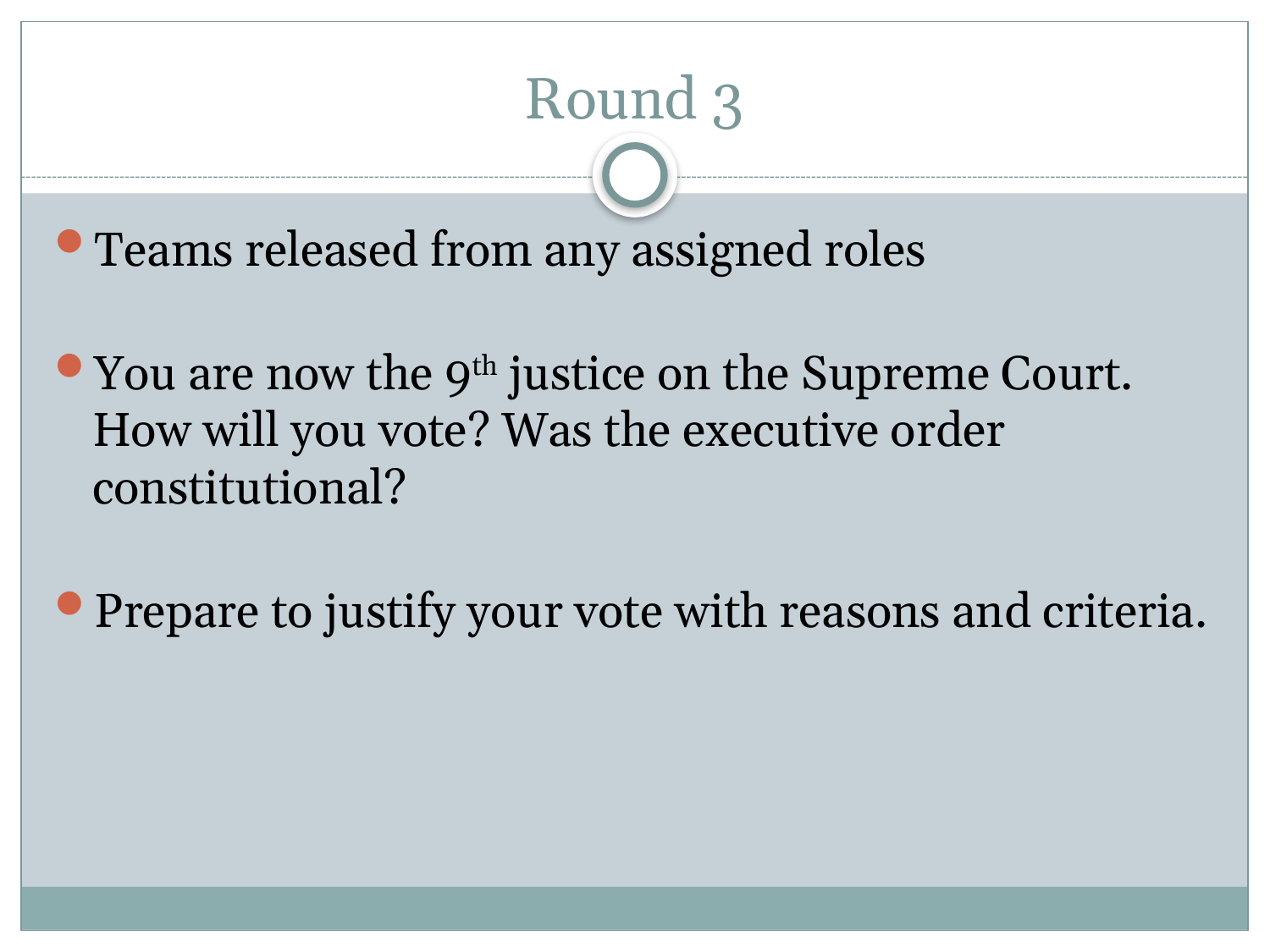

# Round 3
Teams released from any assigned roles
You are now the 9th justice on the Supreme Court. How will you vote? Was the executive order constitutional?
Prepare to justify your vote with reasons and criteria.